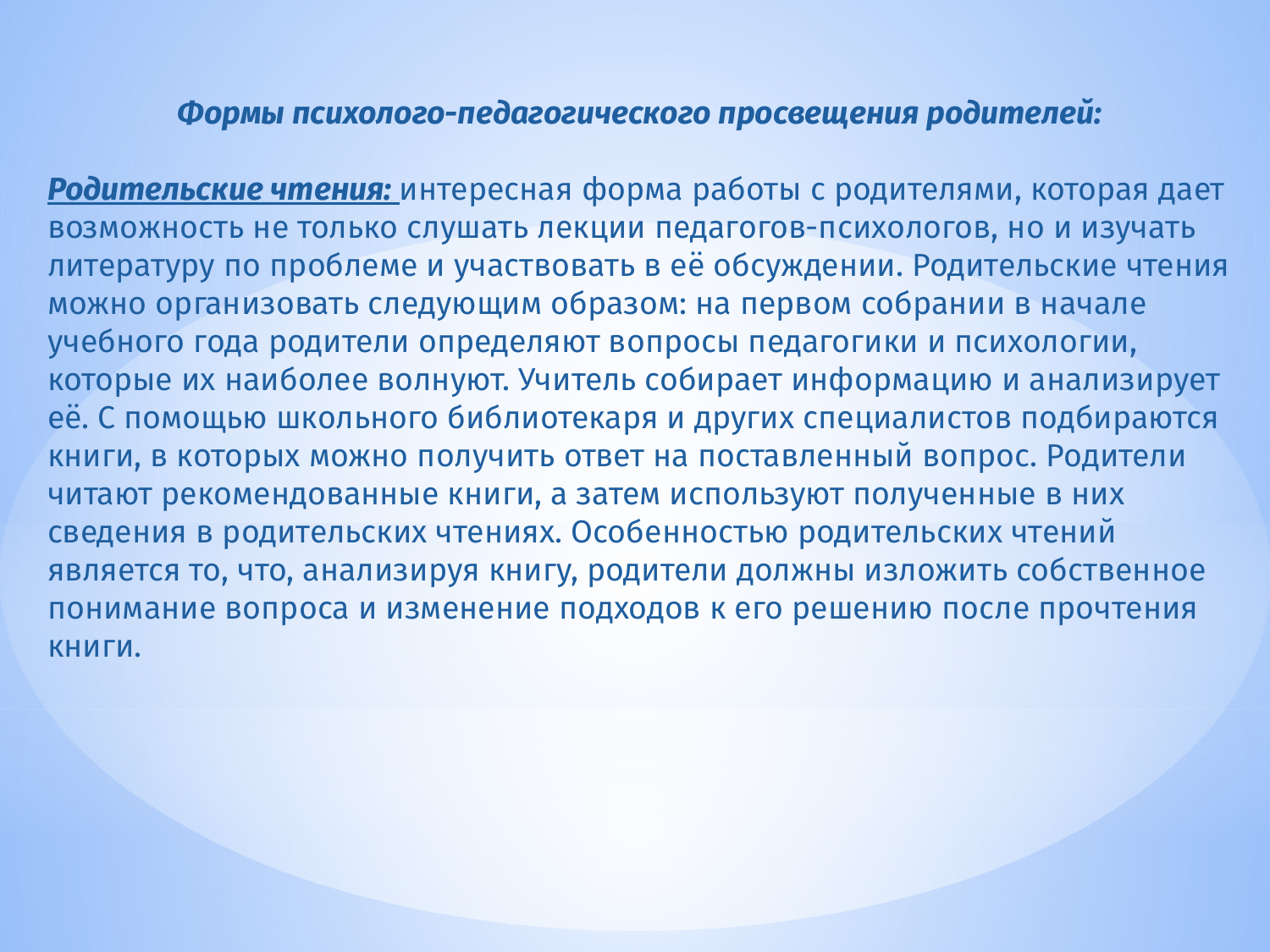

Формы психолого-педагогического просвещения родителей:

Родительские чтения: интересная форма работы с родителями, которая дает возможность не только слушать лекции педагогов-психологов, но и изучать литературу по проблеме и участвовать в её обсуждении. Родительские чтения можно организовать следующим образом: на первом собрании в начале учебного года родители определяют вопросы педагогики и психологии,
которые их наиболее волнуют. Учитель собирает информацию и анализирует её. С помощью школьного библиотекаря и других специалистов подбираются книги, в которых можно получить ответ на поставленный вопрос. Родители читают рекомендованные книги, а затем используют полученные в них сведения в родительских чтениях. Особенностью родительских чтений является то, что, анализируя книгу, родители должны изложить собственное понимание вопроса и изменение подходов к его решению после прочтения книги.